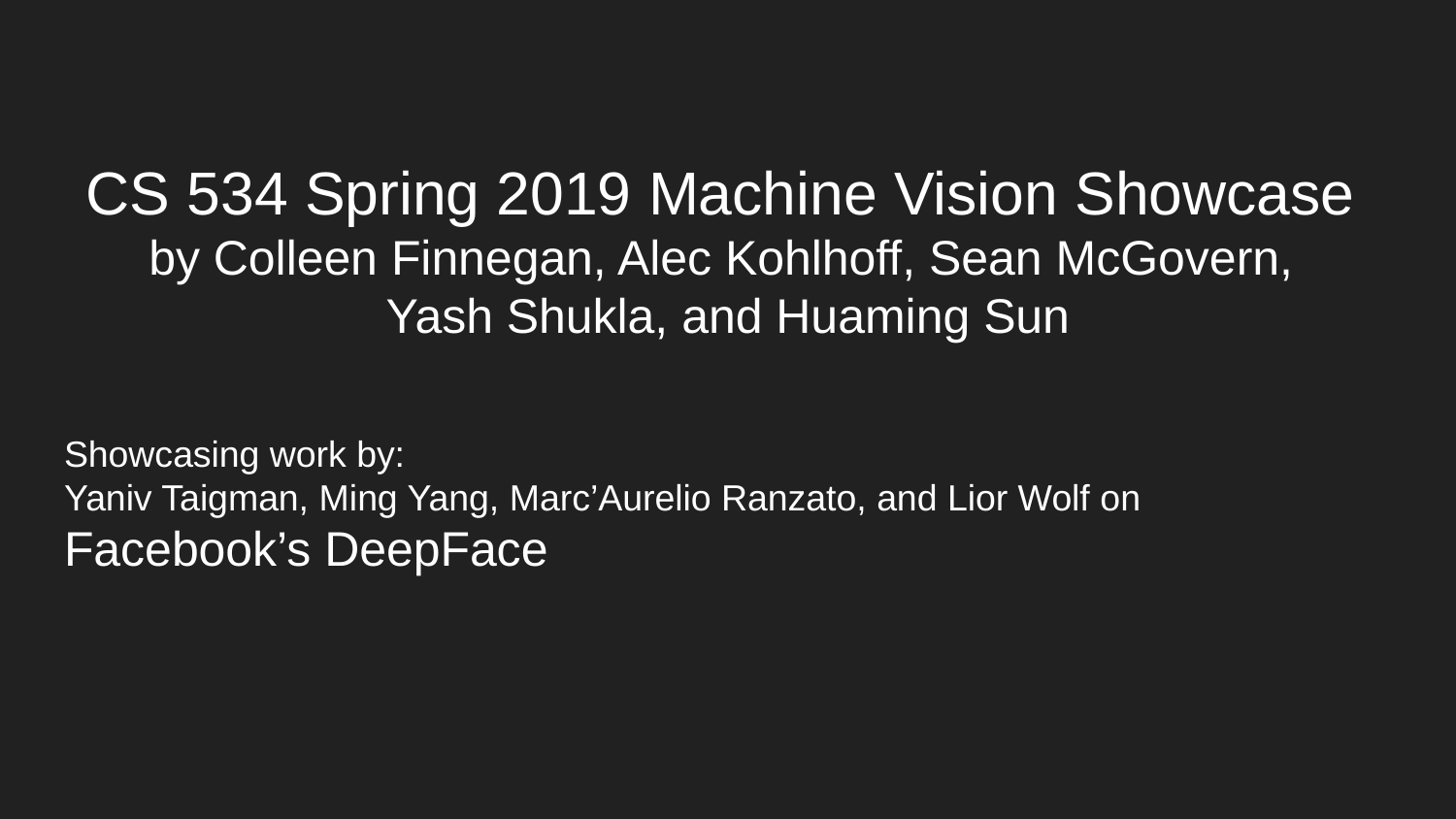

# CS 534 Spring 2019 Machine Vision Showcase
by Colleen Finnegan, Alec Kohlhoff, Sean McGovern,
Yash Shukla, and Huaming Sun

Showcasing work by:
Yaniv Taigman, Ming Yang, Marc’Aurelio Ranzato, and Lior Wolf on
Facebook’s DeepFace